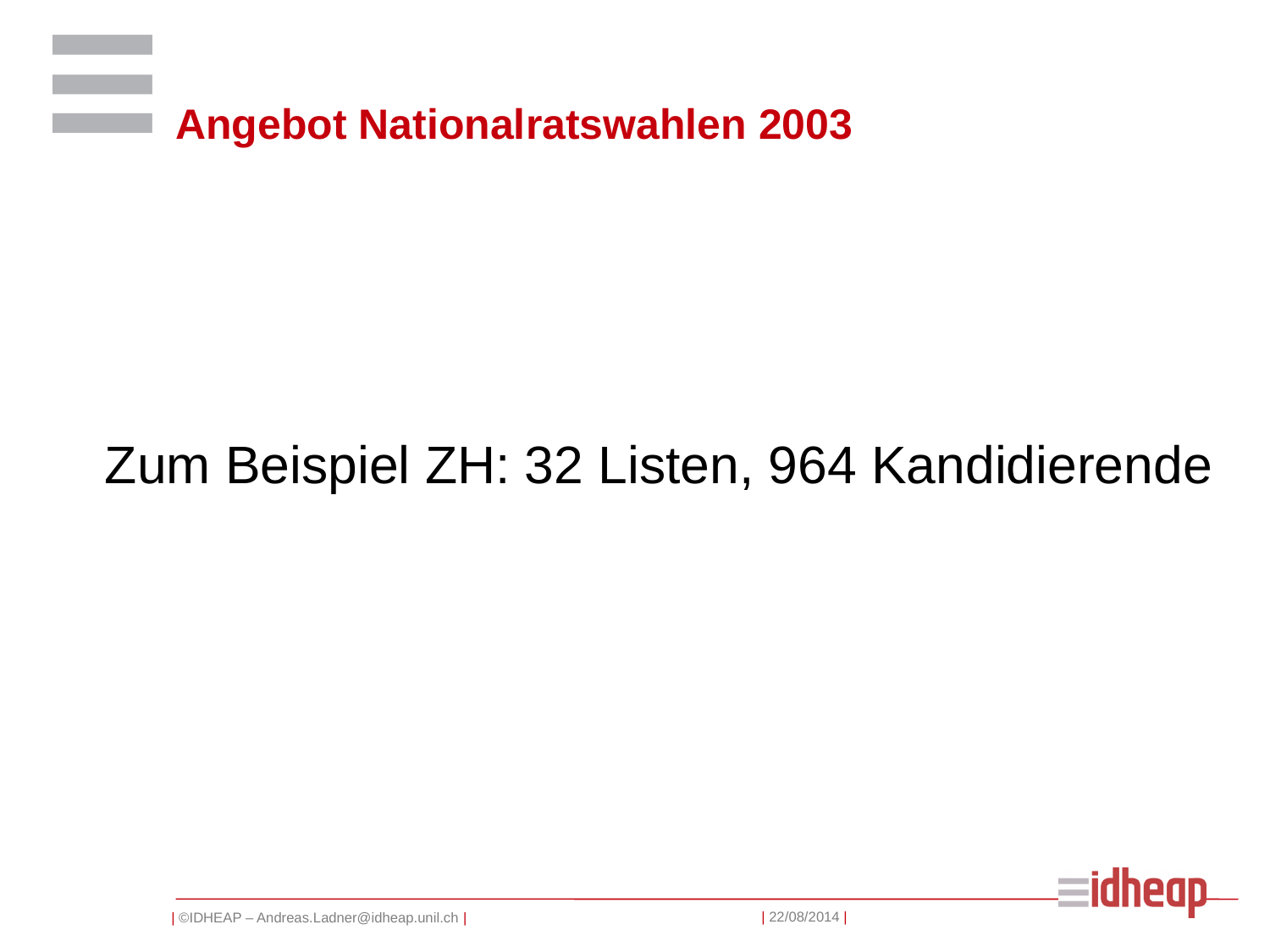

# Angebot Nationalratswahlen 2003

Zum Beispiel ZH: 32 Listen, 964 Kandidierende